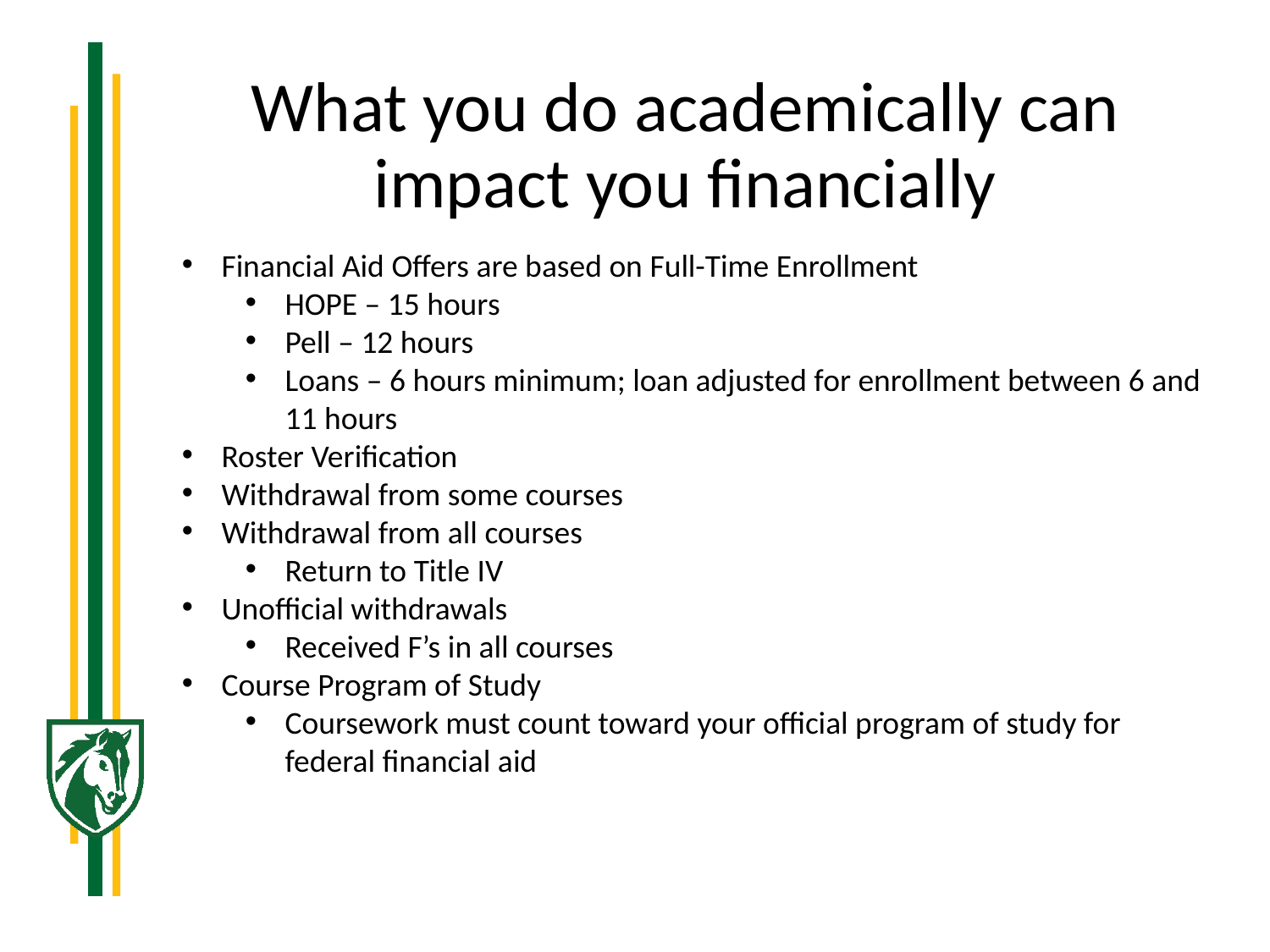

# What you do academically can impact you financially
Financial Aid Offers are based on Full-Time Enrollment
HOPE – 15 hours
Pell – 12 hours
Loans – 6 hours minimum; loan adjusted for enrollment between 6 and 11 hours
Roster Verification
Withdrawal from some courses
Withdrawal from all courses
Return to Title IV
Unofficial withdrawals
Received F’s in all courses
Course Program of Study
Coursework must count toward your official program of study for federal financial aid